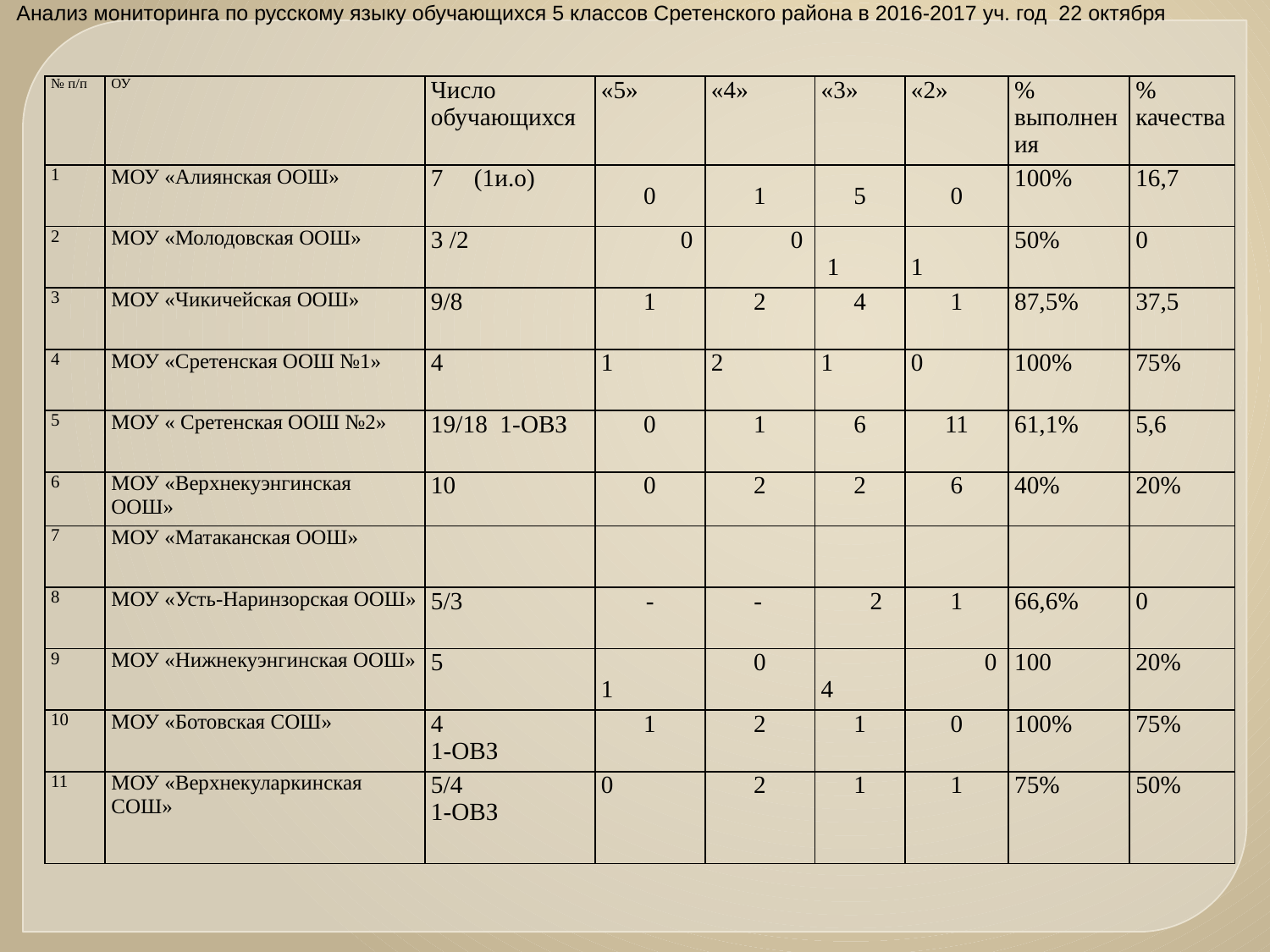

Анализ мониторинга по русскому языку обучающихся 5 классов Сретенского района в 2016-2017 уч. год  22 октября

| № п/п | ОУ | Число обучающихся | «5» | «4» | «3» | «2» | % выполнения | % качества |
| --- | --- | --- | --- | --- | --- | --- | --- | --- |
| 1 | МОУ «Алиянская ООШ» | 7 (1и.о) | 0 | 1 | 5 | 0 | 100% | 16,7 |
| 2 | МОУ «Молодовская ООШ» | 3 /2 | 0 | 0 | 1 | 1 | 50% | 0 |
| 3 | МОУ «Чикичейская ООШ» | 9/8 | 1 | 2 | 4 | 1 | 87,5% | 37,5 |
| 4 | МОУ «Сретенская ООШ №1» | 4 | 1 | 2 | 1 | 0 | 100% | 75% |
| 5 | МОУ « Сретенская ООШ №2» | 19/18 1-ОВЗ | 0 | 1 | 6 | 11 | 61,1% | 5,6 |
| 6 | МОУ «Верхнекуэнгинская ООШ» | 10 | 0 | 2 | 2 | 6 | 40% | 20% |
| 7 | МОУ «Матаканская ООШ» |  |  |  |  |  |  |  |
| 8 | МОУ «Усть-Наринзорская ООШ» | 5/3 | - | - | 2 | 1 | 66,6% | 0 |
| 9 | МОУ «Нижнекуэнгинская ООШ» | 5 | 1 | 0 | 4 | 0 | 100 | 20% |
| 10 | МОУ «Ботовская СОШ» | 4 1-ОВЗ | 1 | 2 | 1 | 0 | 100% | 75% |
| 11 | МОУ «Верхнекуларкинская СОШ» | 5/4 1-ОВЗ | 0 | 2 | 1 | 1 | 75% | 50% |